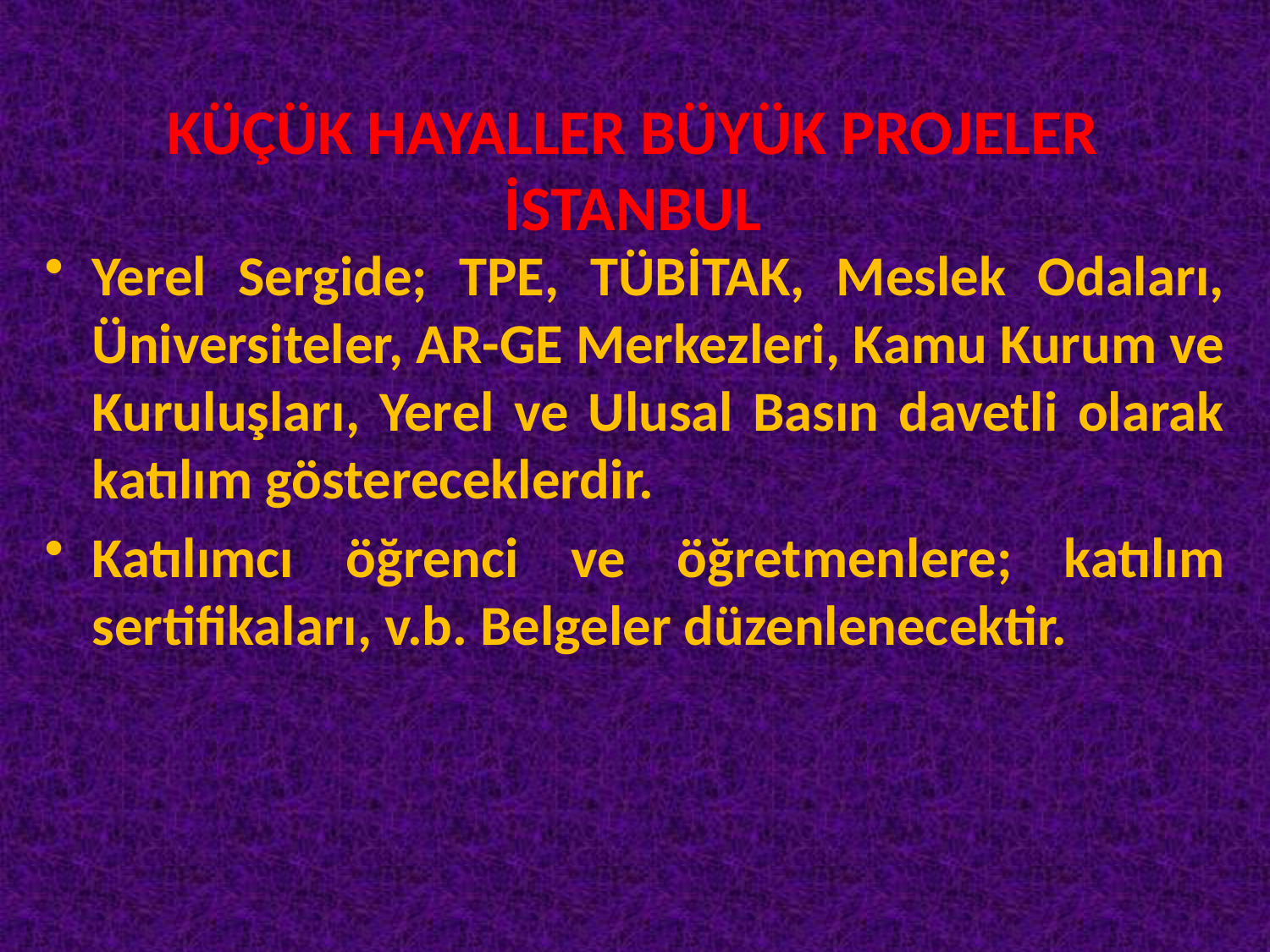

# KÜÇÜK HAYALLER BÜYÜK PROJELER İSTANBUL
Yerel Sergide; TPE, TÜBİTAK, Meslek Odaları, Üniversiteler, AR-GE Merkezleri, Kamu Kurum ve Kuruluşları, Yerel ve Ulusal Basın davetli olarak katılım göstereceklerdir.
Katılımcı öğrenci ve öğretmenlere; katılım sertifikaları, v.b. Belgeler düzenlenecektir.